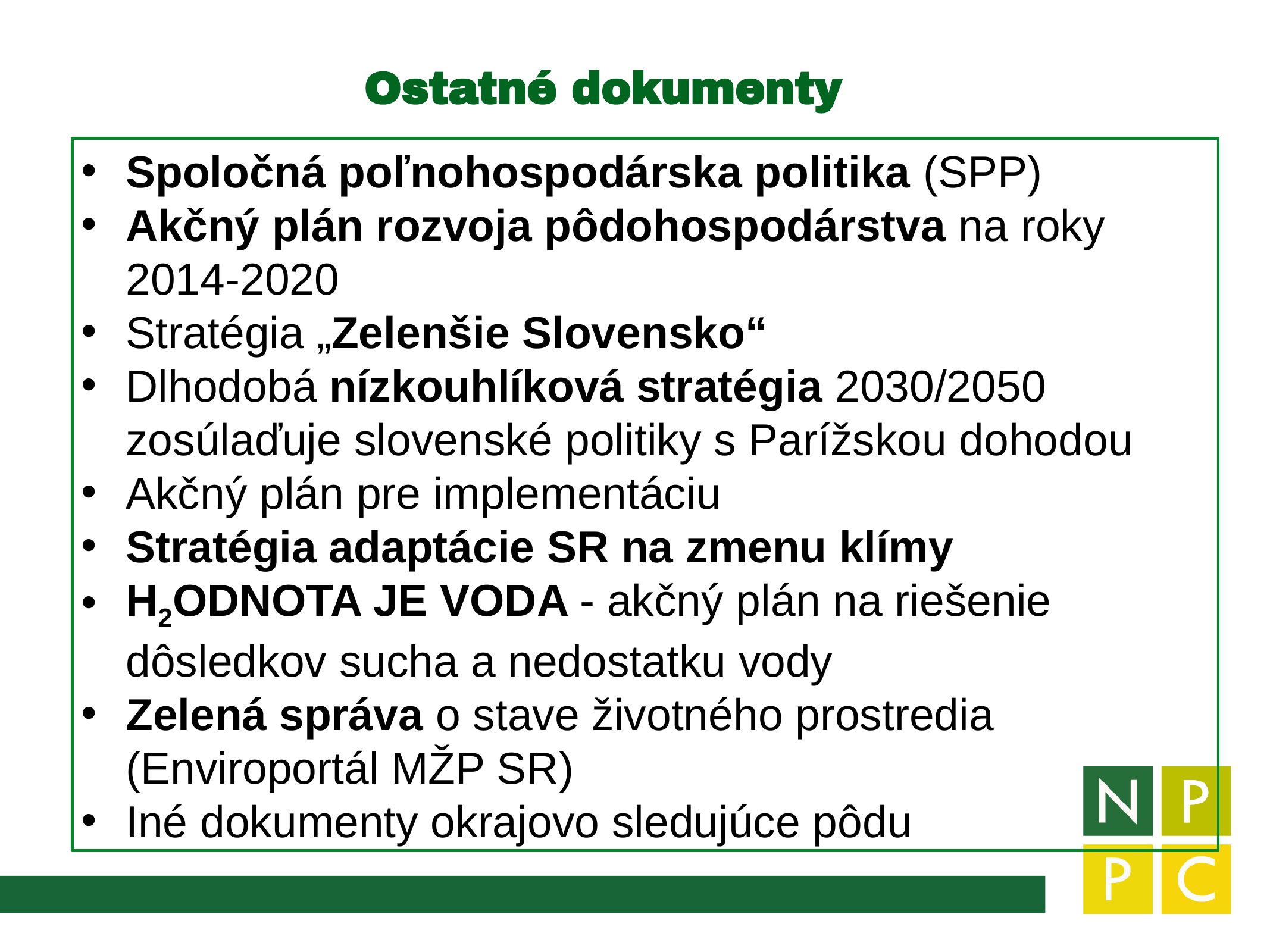

Ostatné dokumenty
Spoločná poľnohospodárska politika (SPP)
Akčný plán rozvoja pôdohospodárstva na roky 2014-2020
Stratégia „Zelenšie Slovensko“
Dlhodobá nízkouhlíková stratégia 2030/2050 zosúlaďuje slovenské politiky s Parížskou dohodou
Akčný plán pre implementáciu
Stratégia adaptácie SR na zmenu klímy
H2ODNOTA JE VODA - akčný plán na riešenie dôsledkov sucha a nedostatku vody
Zelená správa o stave životného prostredia (Enviroportál MŽP SR)
Iné dokumenty okrajovo sledujúce pôdu